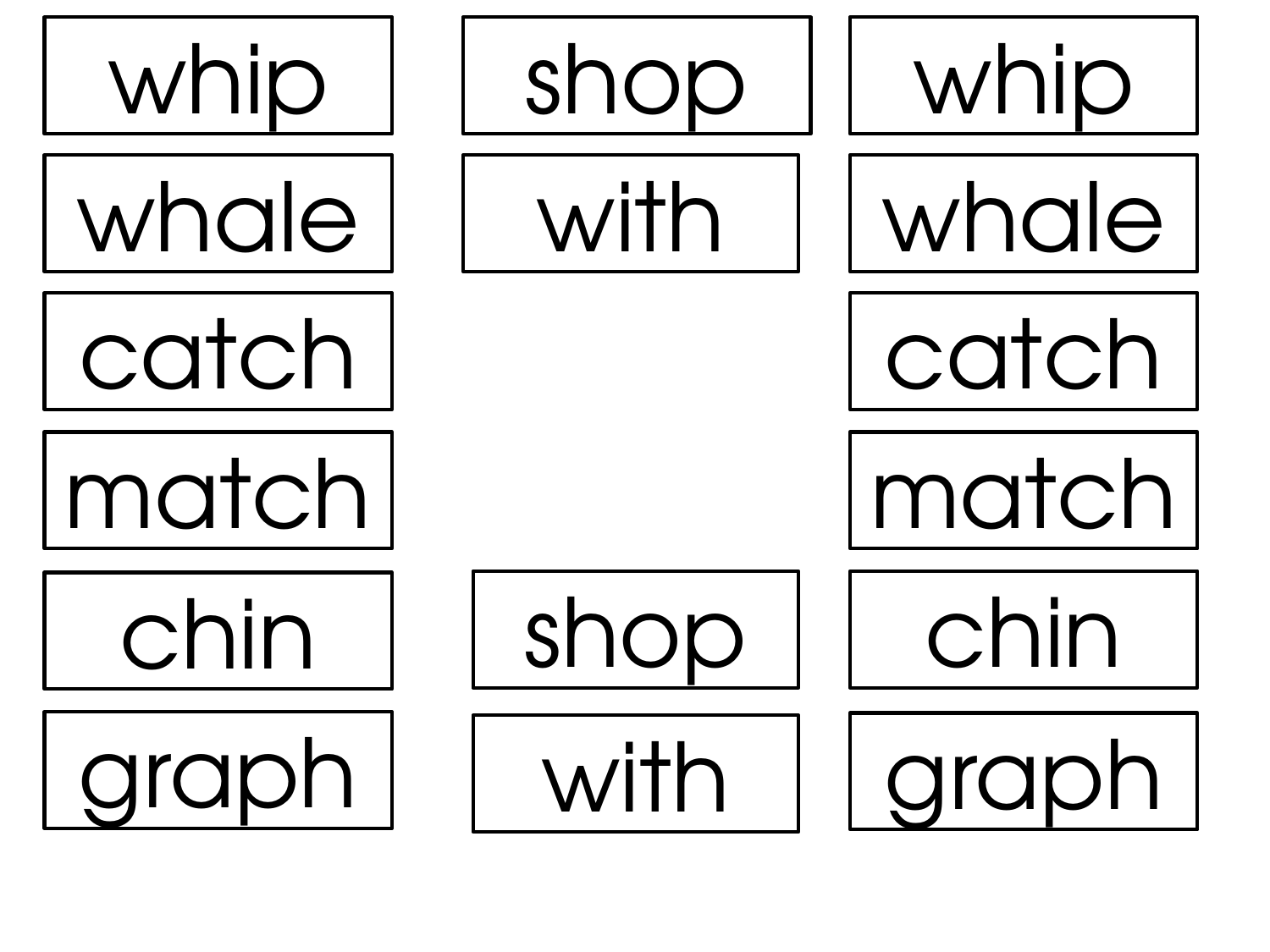

whip
shop
whip
whale
with
whale
catch
catch
match
match
shop
chin
chin
graph
graph
with